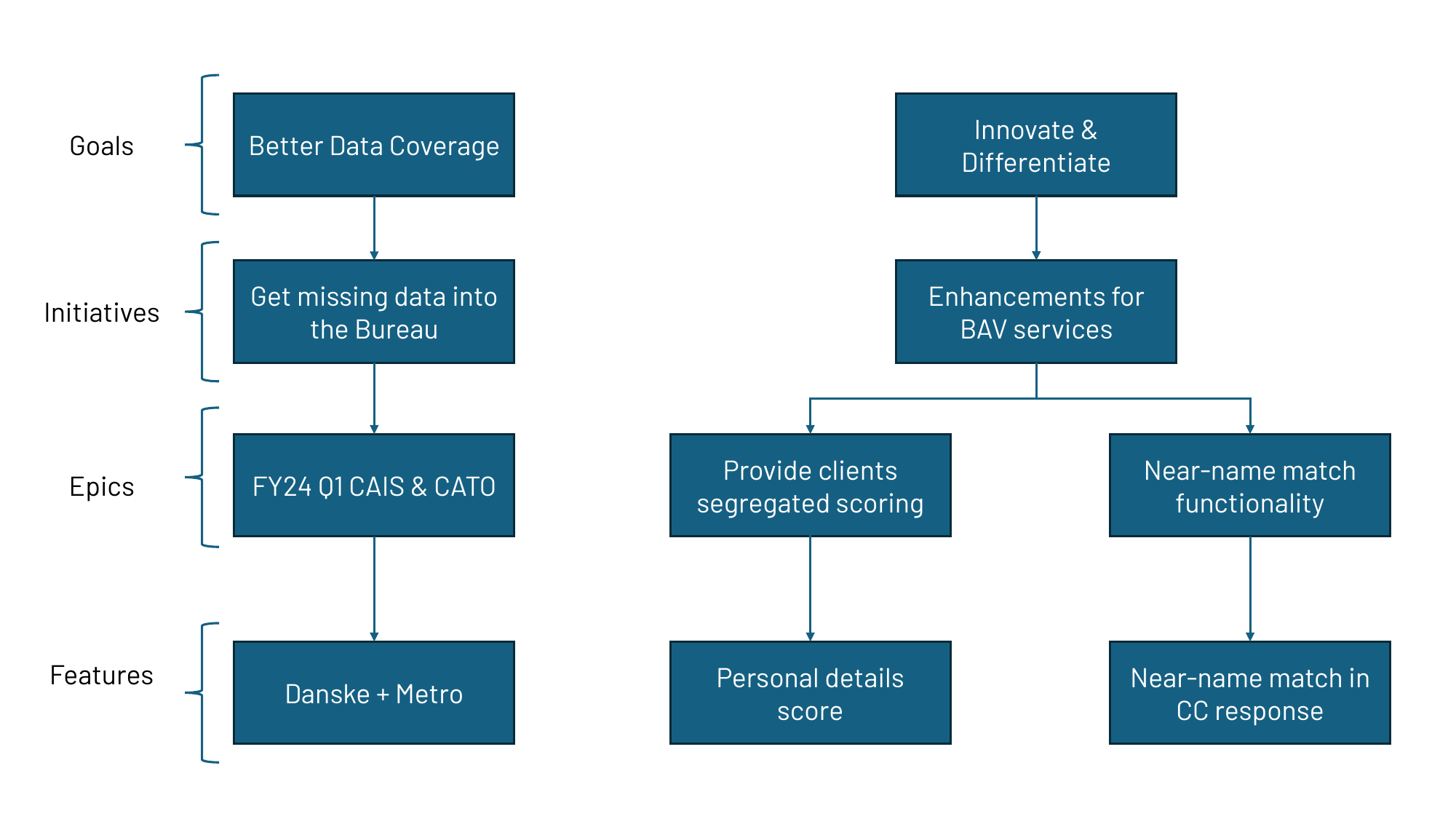

Better Data Coverage
Innovate & Differentiate
Goals

Enhancements for BAV services
Get missing data into the Bureau
Initiatives

FY24 Q1 CAIS & CATO
Provide clients segregated scoring
Near-name match functionality
Epics

Danske + Metro
Personal details score
Near-name match in CC response
Features